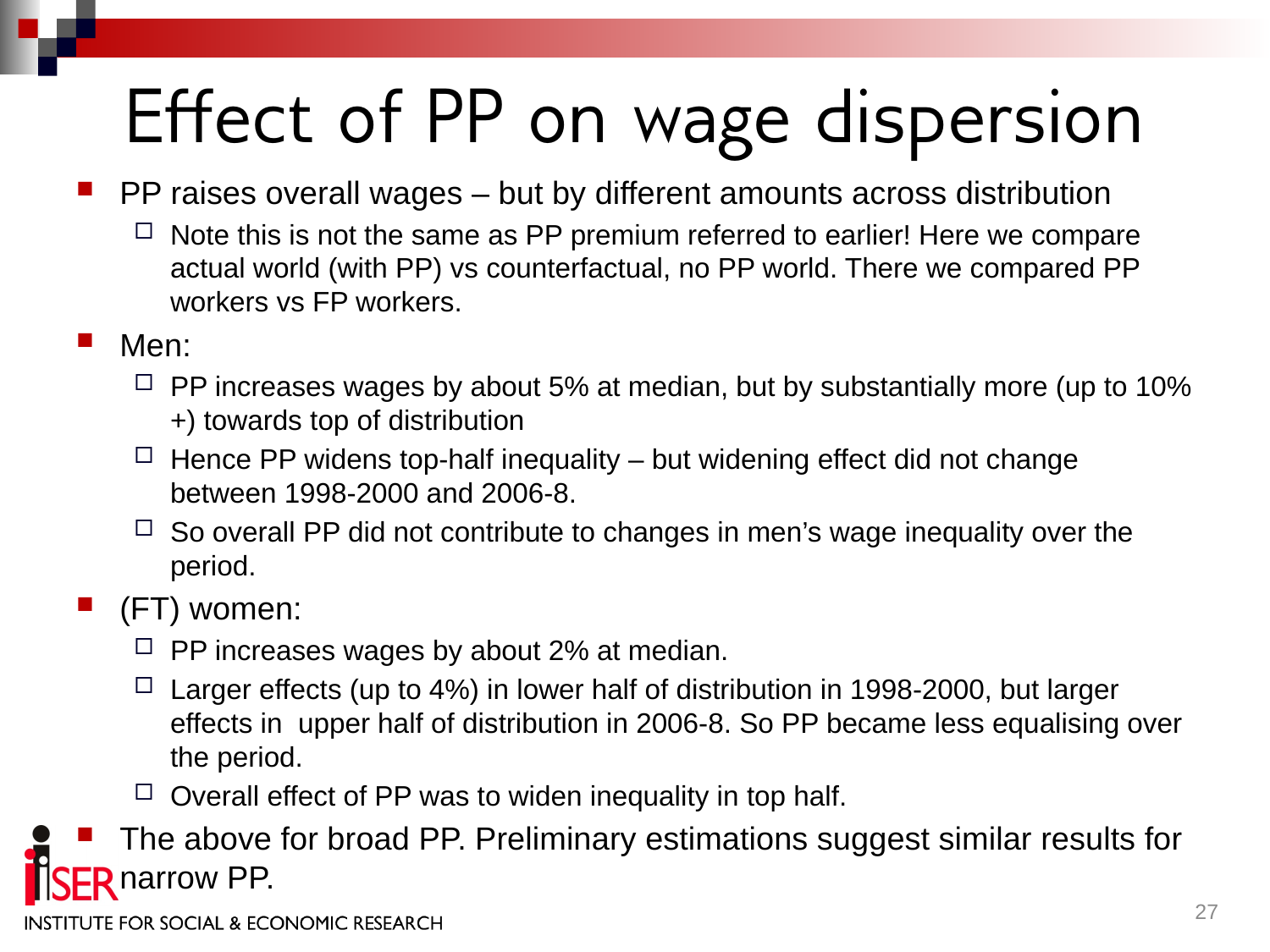

# Effect of PP on wage dispersion
PP raises overall wages – but by different amounts across distribution
Note this is not the same as PP premium referred to earlier! Here we compare actual world (with PP) vs counterfactual, no PP world. There we compared PP workers vs FP workers.
Men:
PP increases wages by about 5% at median, but by substantially more (up to 10%+) towards top of distribution
Hence PP widens top-half inequality – but widening effect did not change between 1998-2000 and 2006-8.
So overall PP did not contribute to changes in men’s wage inequality over the period.
(FT) women:
PP increases wages by about 2% at median.
Larger effects (up to 4%) in lower half of distribution in 1998-2000, but larger effects in  upper half of distribution in 2006-8. So PP became less equalising over the period.
Overall effect of PP was to widen inequality in top half.
The above for broad PP. Preliminary estimations suggest similar results for narrow PP.
27